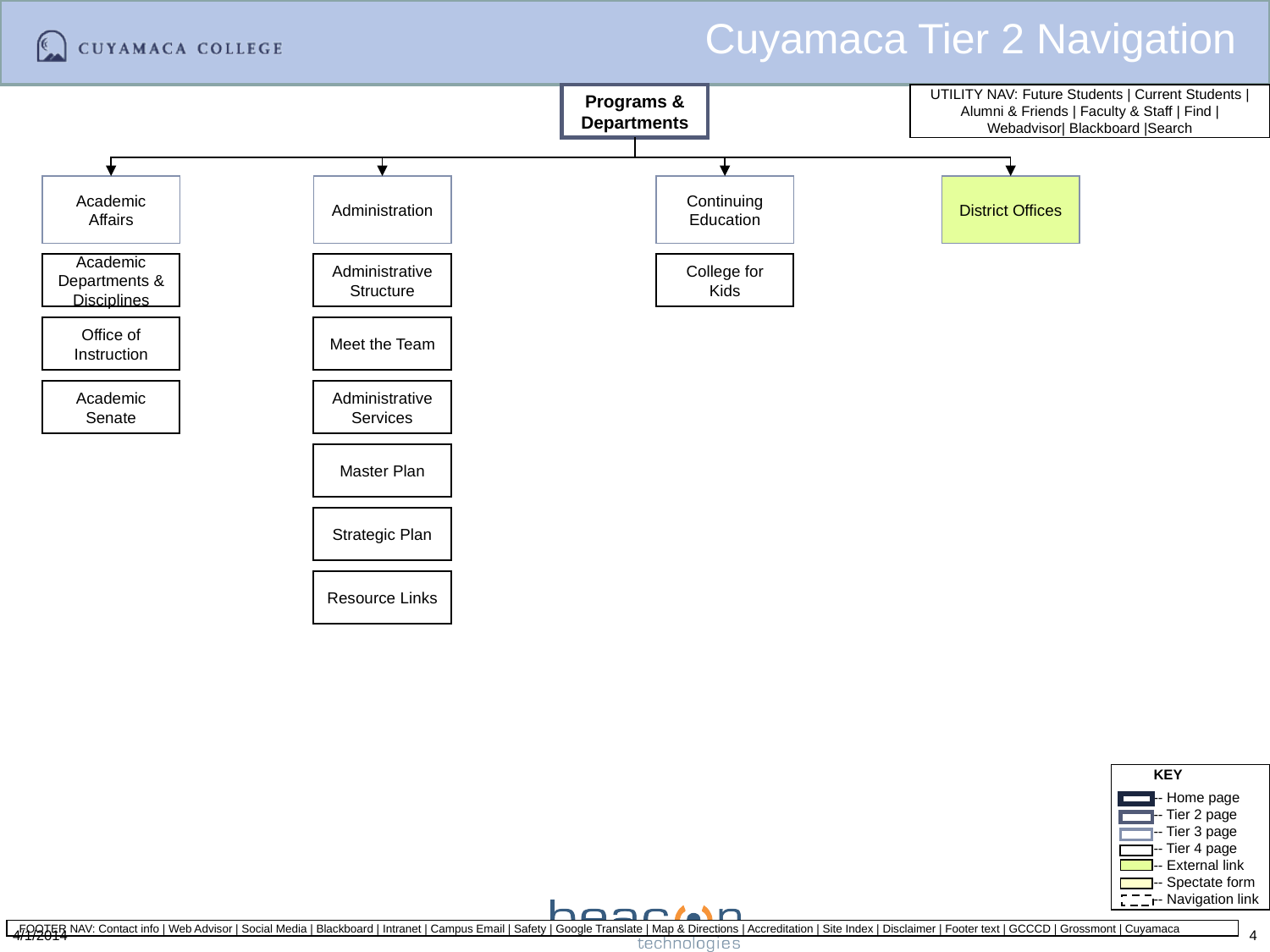

# Cuyamaca Tier 2 Navigation
Programs & Departments
Academic Affairs
Administration
Continuing Education
District Offices
American Sign Language
Academic Departments & Disciplines
Administrative Structure
College for Kids
Art
Athletics
Office of Instruction
Meet the Team
Automotive Technology
Business & Prof Studies
Child Dev & Elementary Ed
Academic Senate
Administrative Services
Communication Arts
Computer, IS, Graphic Design
Master Plan
Continuing Ed
CADD
Strategic Plan
Environ Health & Safety
Exercise Science & Health Ed
Resource Links
Fitness Center
History, Social & Behavioral Sciences
Humanities
Library
Math
Ornamental Horticulture
Performing Arts
Science/Engineering
Water/Wastewater Tech
World Languages
4/1/2014
4